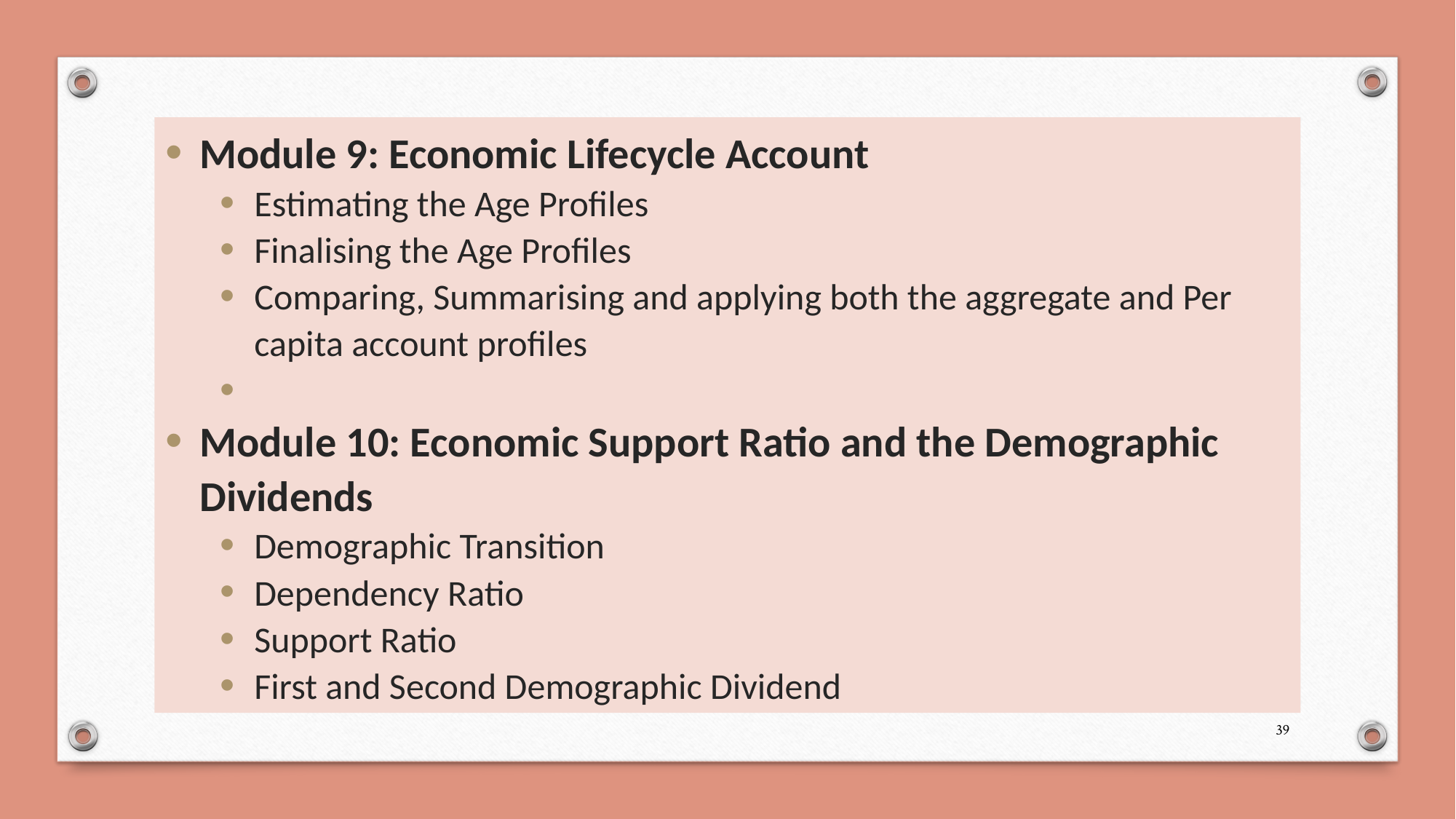

Module 9: Economic Lifecycle Account
Estimating the Age Profiles
Finalising the Age Profiles
Comparing, Summarising and applying both the aggregate and Per capita account profiles

Module 10: Economic Support Ratio and the Demographic Dividends
Demographic Transition
Dependency Ratio
Support Ratio
First and Second Demographic Dividend

#
39